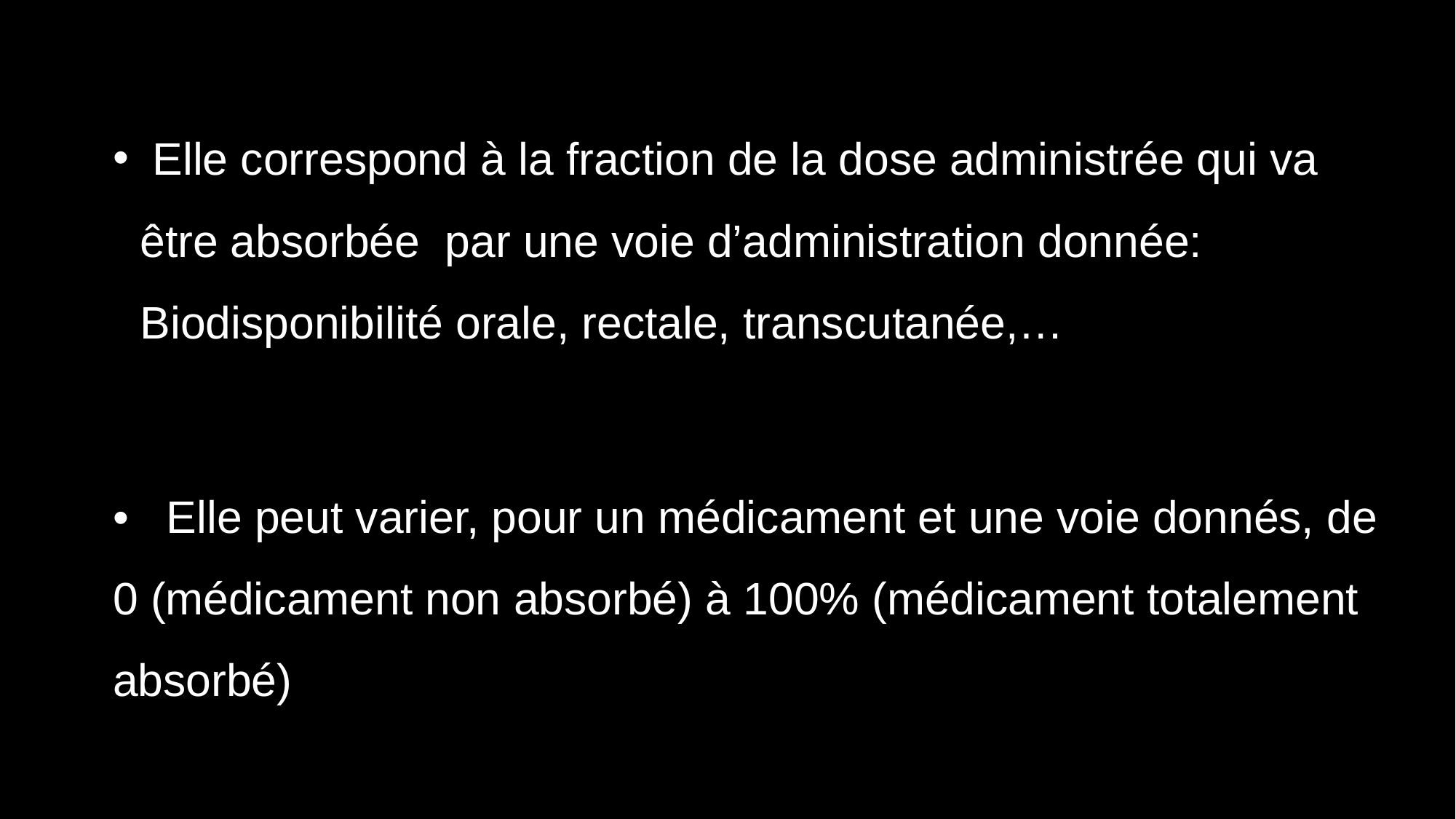

Elle correspond à la fraction de la dose administrée qui va être absorbée  par une voie d’administration donnée:  Biodisponibilité orale, rectale, transcutanée,…

•   Elle peut varier, pour un médicament et une voie donnés, de 0 (médicament non absorbé) à 100% (médicament totalement absorbé)